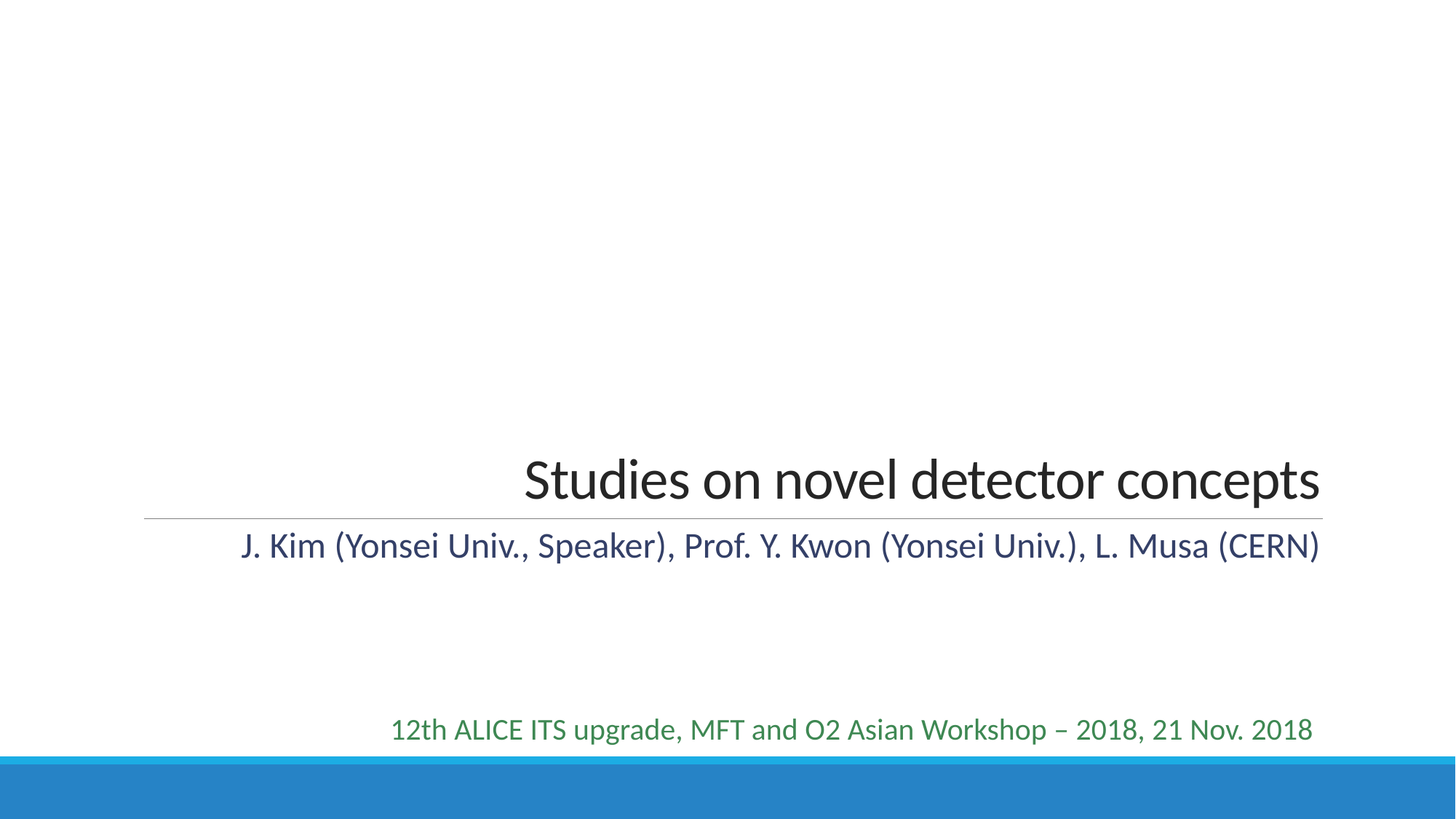

# Studies on novel detector concepts
J. Kim (Yonsei Univ., Speaker), Prof. Y. Kwon (Yonsei Univ.), L. Musa (CERN)
12th ALICE ITS upgrade, MFT and O2 Asian Workshop – 2018, 21 Nov. 2018